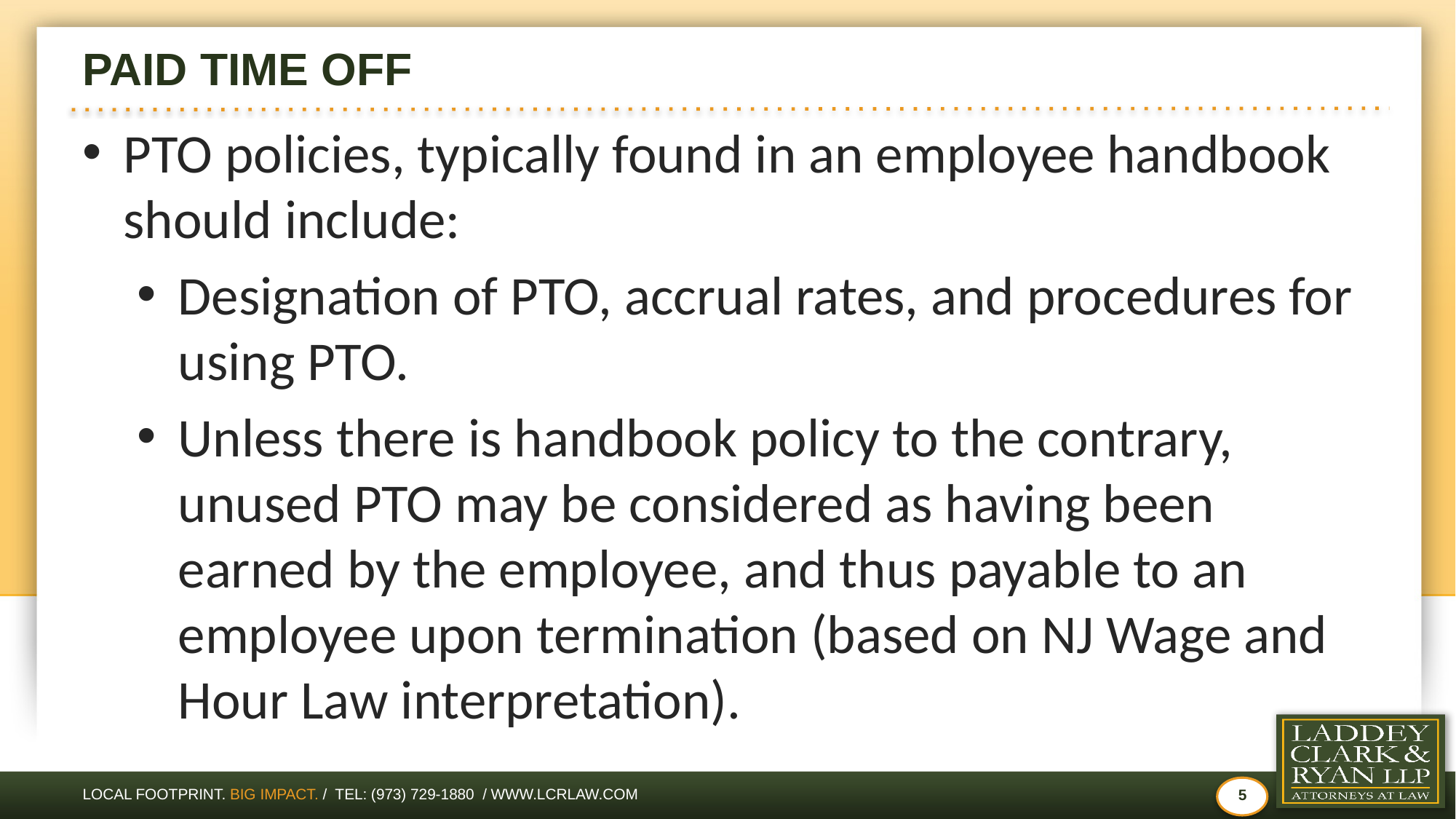

# Paid Time Off
PTO policies, typically found in an employee handbook should include:
Designation of PTO, accrual rates, and procedures for using PTO.
Unless there is handbook policy to the contrary, unused PTO may be considered as having been earned by the employee, and thus payable to an employee upon termination (based on NJ Wage and Hour Law interpretation).